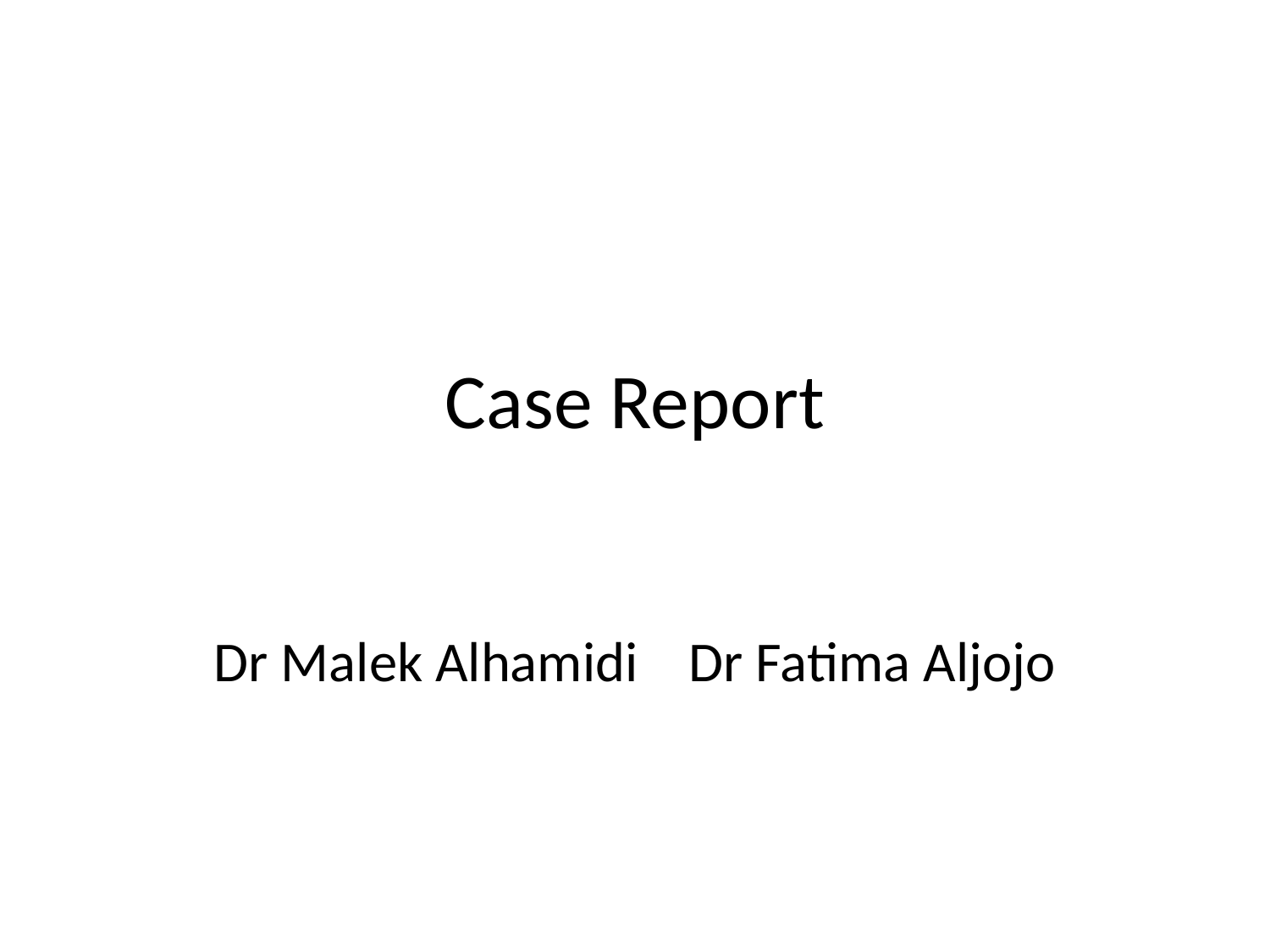

# Case Report

Dr Malek Alhamidi    Dr Fatima Aljojo